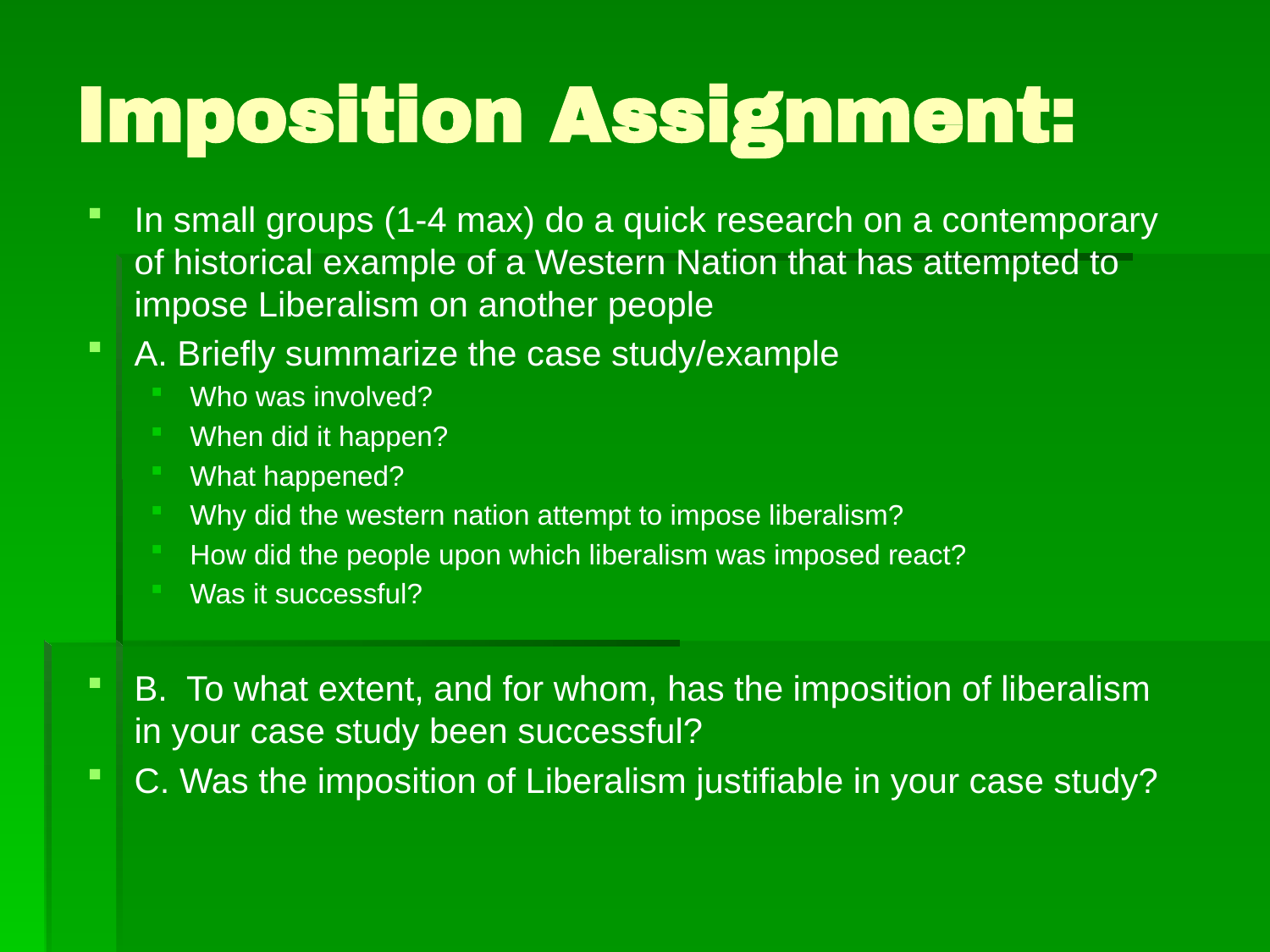

# Imposition Assignment:
In small groups (1-4 max) do a quick research on a contemporary of historical example of a Western Nation that has attempted to impose Liberalism on another people
A. Briefly summarize the case study/example
Who was involved?
When did it happen?
What happened?
Why did the western nation attempt to impose liberalism?
How did the people upon which liberalism was imposed react?
Was it successful?

B.  To what extent, and for whom, has the imposition of liberalism in your case study been successful?
C. Was the imposition of Liberalism justifiable in your case study?